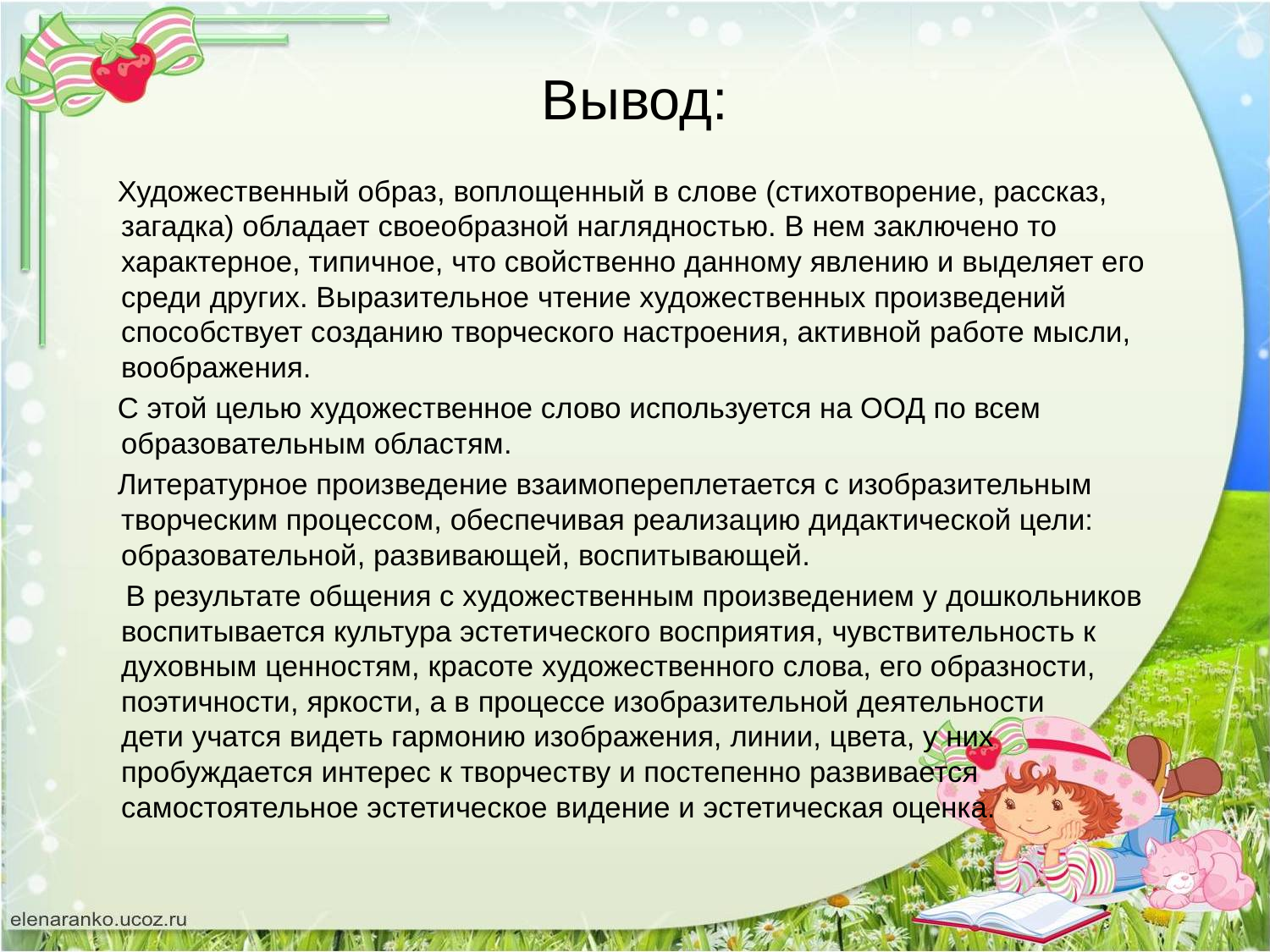

# Вывод:
     Художественный образ, воплощенный в слове (стихотворение, рассказ, загадка) обладает своеобразной наглядностью. В нем заключено то характерное, типичное, что свойственно данному явлению и выделяет его среди других. Выразительное чтение художественных произведений способствует созданию творческого настроения, активной работе мысли, воображения.
     С этой целью художественное слово используется на ООД по всем образовательным областям.
     Литературное произведение взаимопереплетается с изобразительным творческим процессом, обеспечивая реализацию дидактической цели: образовательной, развивающей, воспитывающей.
      В результате общения с художественным произведением у дошкольников воспитывается культура эстетического восприятия, чувствительность к духовным ценностям, красоте художественного слова, его образности, поэтичности, яркости, а в процессе изобразительной деятельности дети учатся видеть гармонию изображения, линии, цвета, у них пробуждается интерес к творчеству и постепенно развивается самостоятельное эстетическое видение и эстетическая оценка.